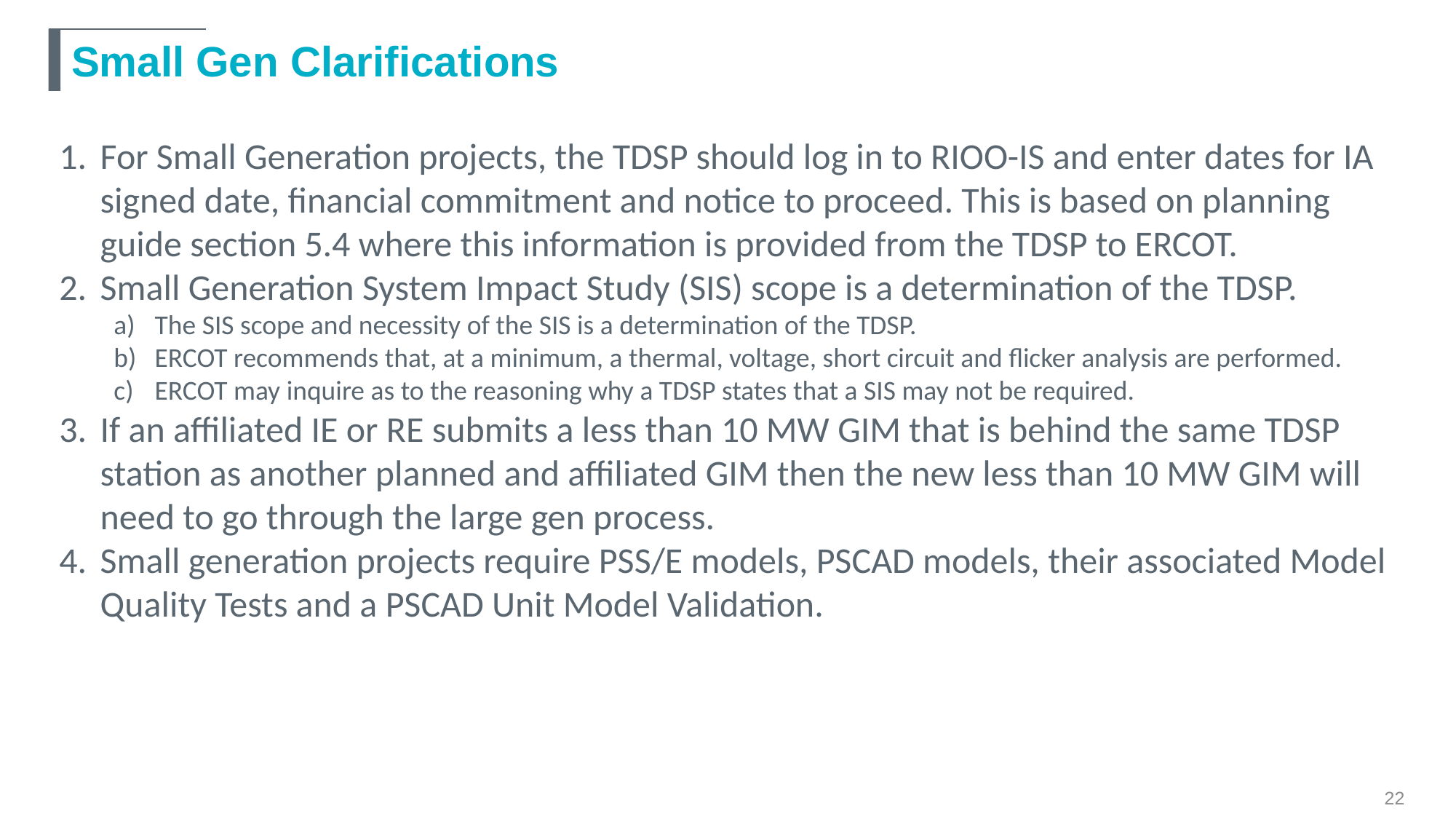

# Small Gen Clarifications
For Small Generation projects, the TDSP should log in to RIOO-IS and enter dates for IA signed date, financial commitment and notice to proceed. This is based on planning guide section 5.4 where this information is provided from the TDSP to ERCOT.
Small Generation System Impact Study (SIS) scope is a determination of the TDSP.
The SIS scope and necessity of the SIS is a determination of the TDSP.
ERCOT recommends that, at a minimum, a thermal, voltage, short circuit and flicker analysis are performed.
ERCOT may inquire as to the reasoning why a TDSP states that a SIS may not be required.
If an affiliated IE or RE submits a less than 10 MW GIM that is behind the same TDSP station as another planned and affiliated GIM then the new less than 10 MW GIM will need to go through the large gen process.
Small generation projects require PSS/E models, PSCAD models, their associated Model Quality Tests and a PSCAD Unit Model Validation.
22